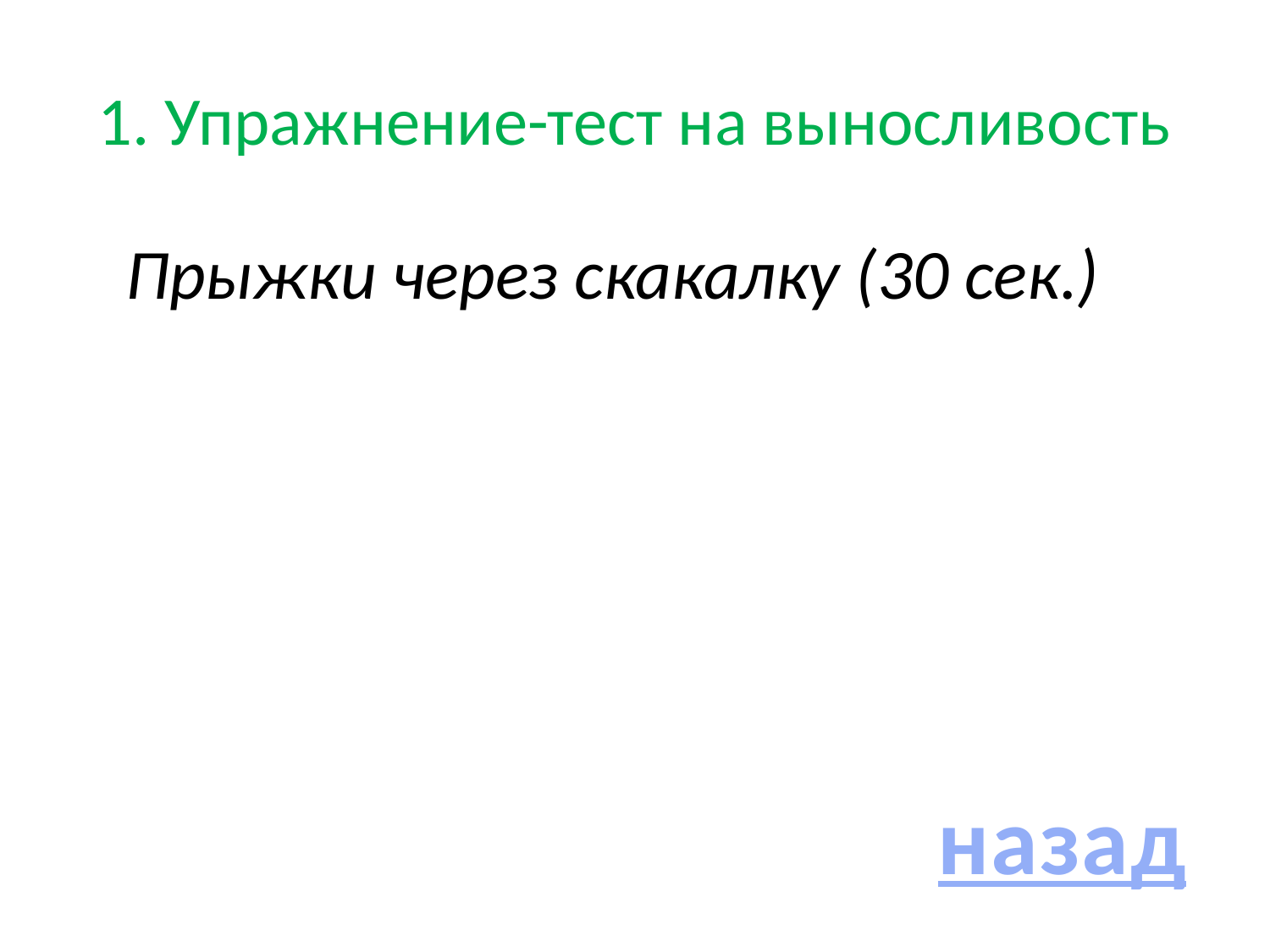

# 1. Упражнение-тест на выносливость
Прыжки через скакалку (30 сек.)
назад